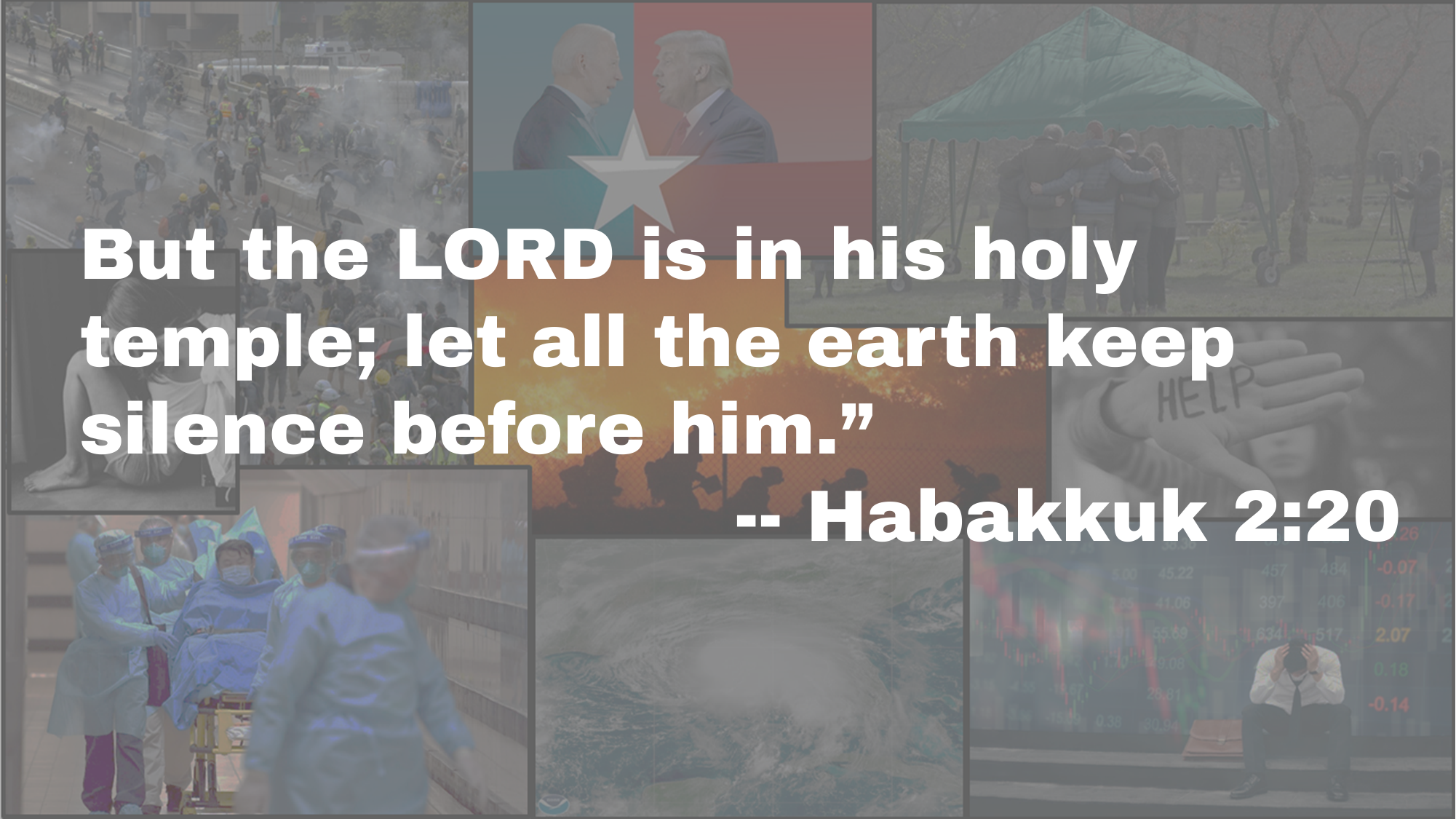

But the Lord is in his holy temple; let all the earth keep silence before him.”											-- Habakkuk 2:20